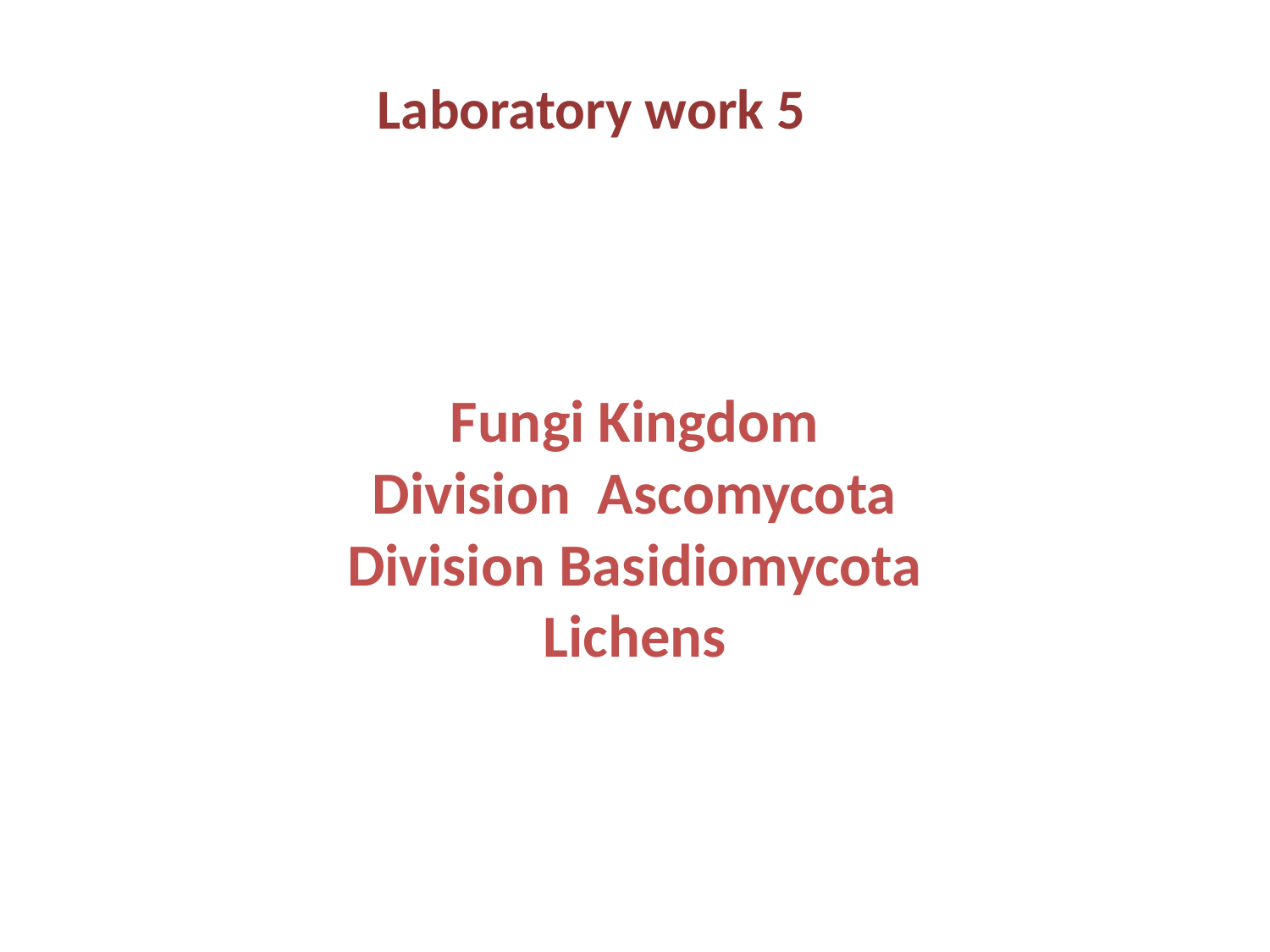

Laboratory work 5
# Fungi Kingdom Division  Ascomycota Division Basidiomycota Lichens